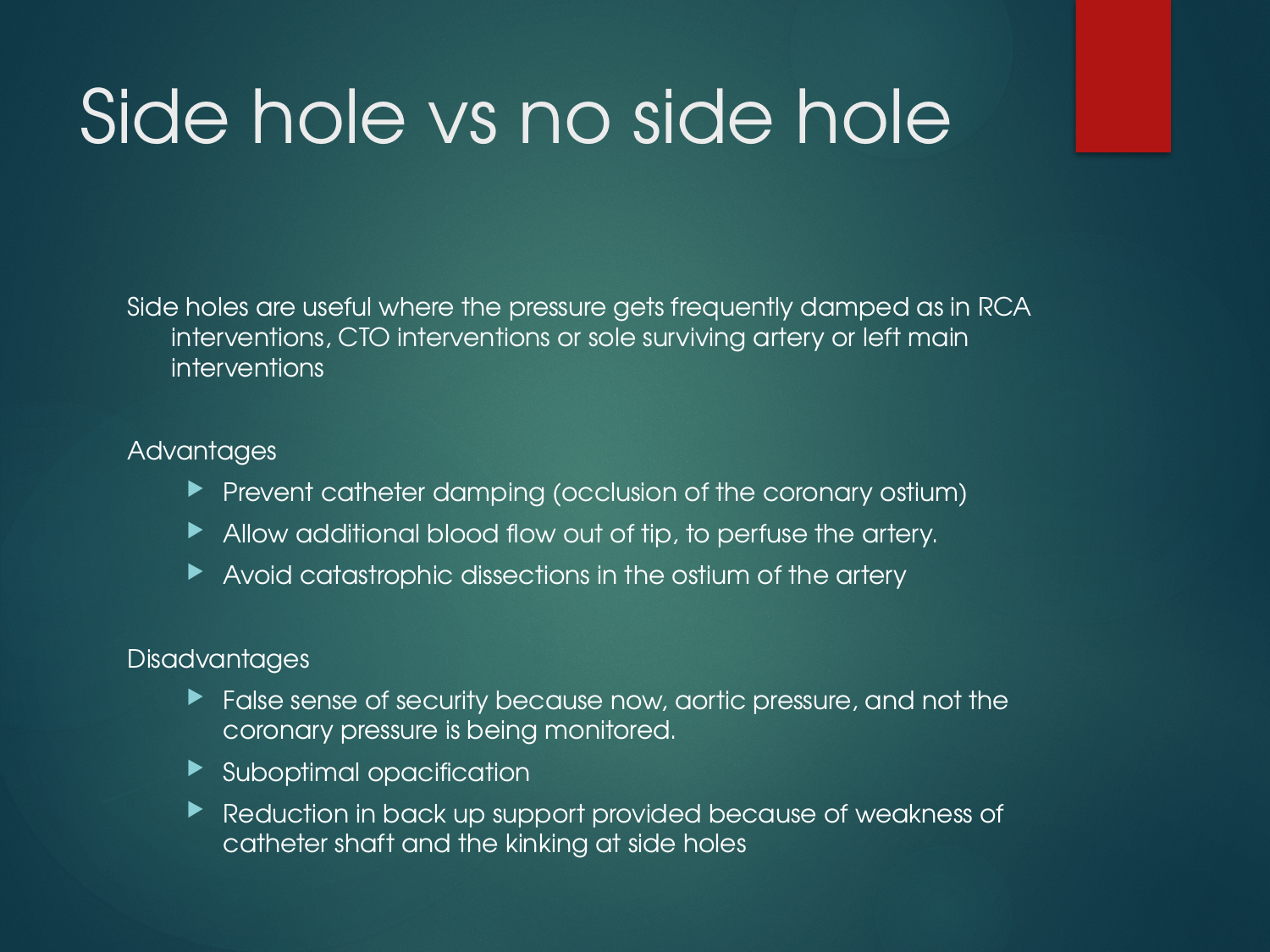

# Side hole vs no side hole
Side holes are useful where the pressure gets frequently damped as in RCA interventions, CTO interventions or sole surviving artery or left main interventions

Advantages
Prevent catheter damping (occlusion of the coronary ostium)
Allow additional blood flow out of tip, to perfuse the artery.
Avoid catastrophic dissections in the ostium of the artery

Disadvantages
False sense of security because now, aortic pressure, and not the coronary pressure is being monitored.
Suboptimal opacification
Reduction in back up support provided because of weakness of catheter shaft and the kinking at side holes